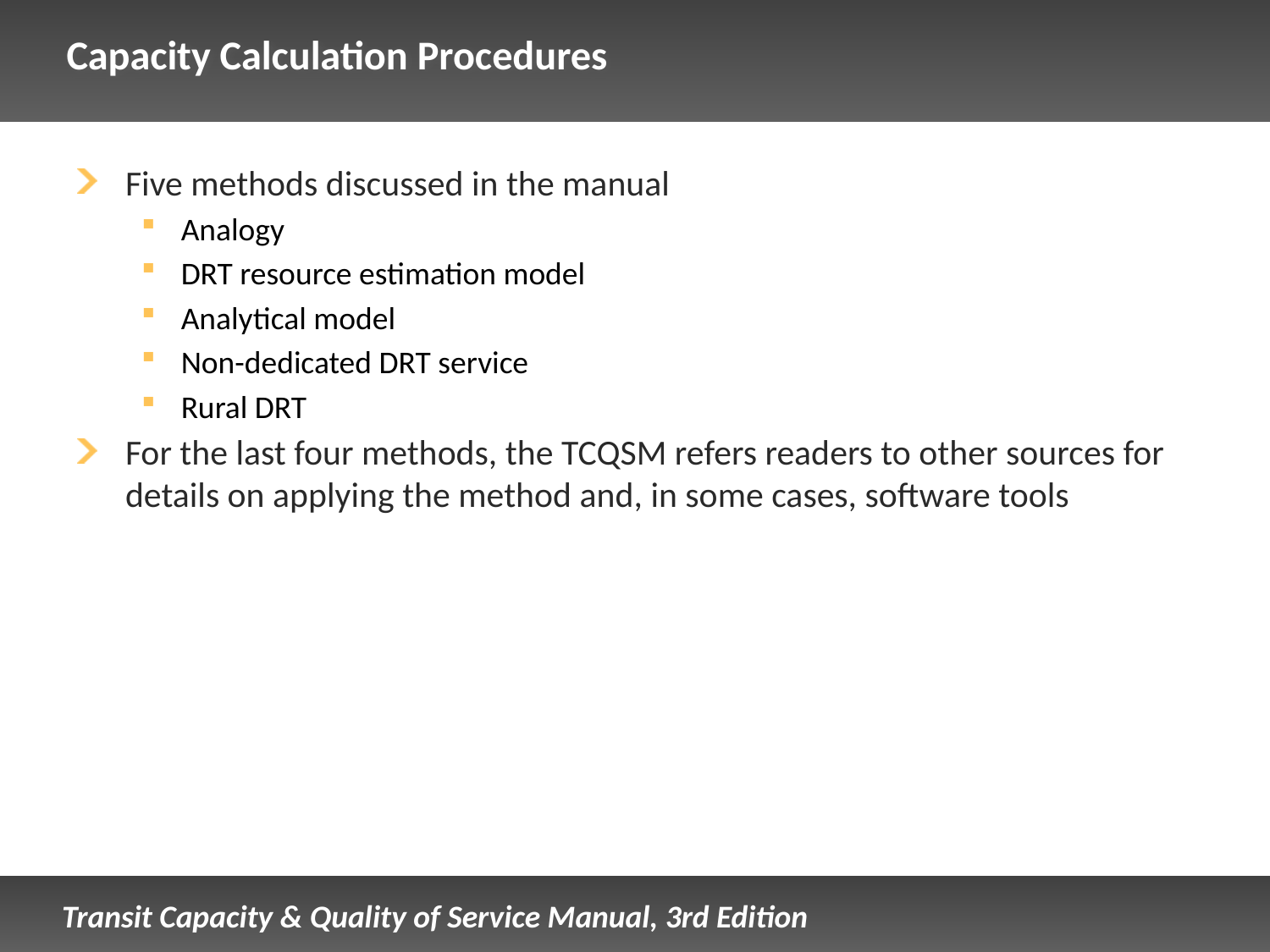

# Capacity Calculation Procedures
Five methods discussed in the manual
Analogy
DRT resource estimation model
Analytical model
Non-dedicated DRT service
Rural DRT
For the last four methods, the TCQSM refers readers to other sources for details on applying the method and, in some cases, software tools